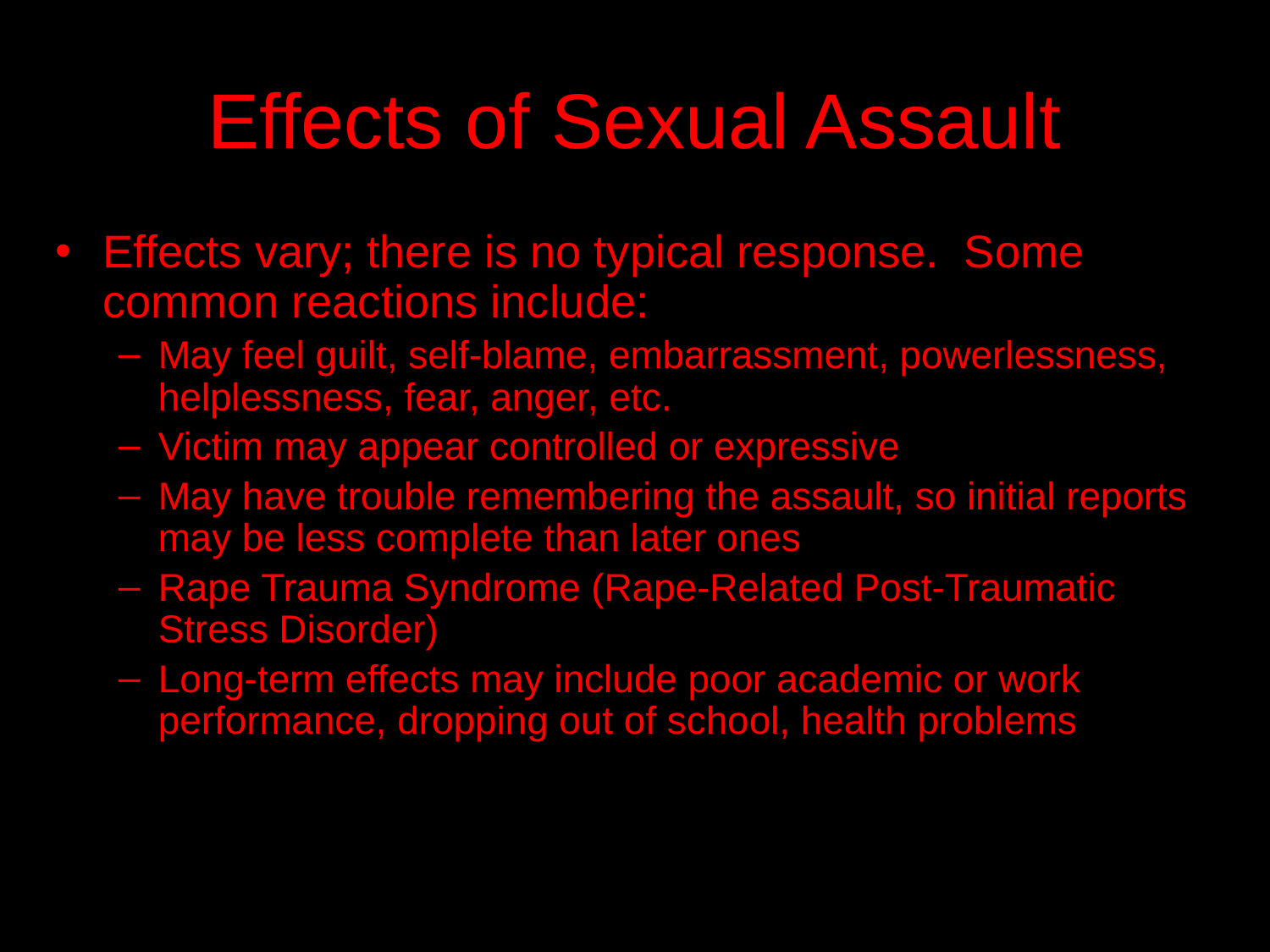

# Effects of Sexual Assault
Effects vary; there is no typical response.  Some common reactions include:
May feel guilt, self-blame, embarrassment, powerlessness, helplessness, fear, anger, etc.
Victim may appear controlled or expressive
May have trouble remembering the assault, so initial reports may be less complete than later ones
Rape Trauma Syndrome (Rape-Related Post-Traumatic Stress Disorder)
Long-term effects may include poor academic or work performance, dropping out of school, health problems